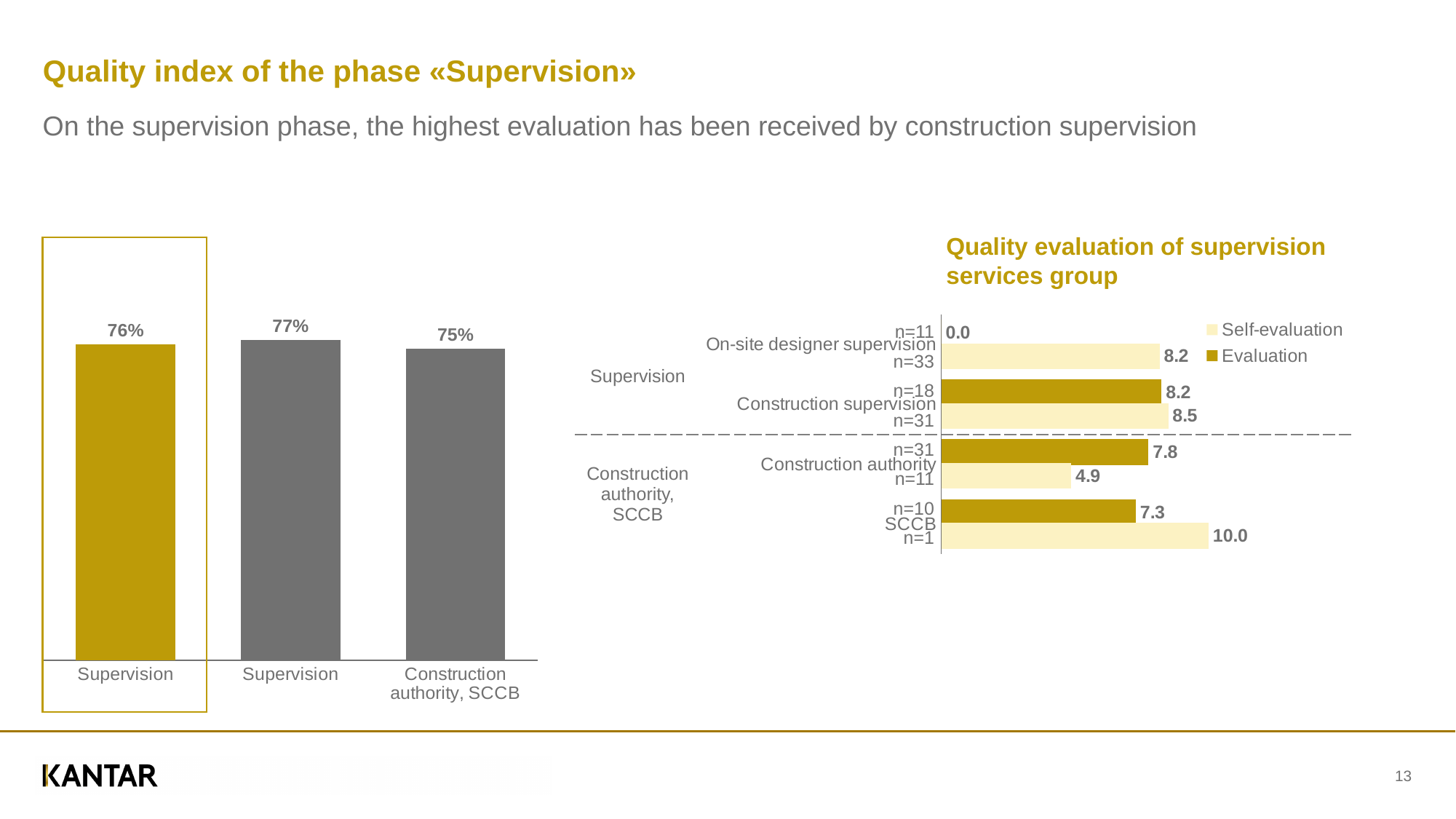

# Quality index of the phase «Supervision»
On the supervision phase, the highest evaluation has been received by construction supervision

### Chart

| Category | Series 1 |
|---|---|
| Supervision | 76.1902371548116 |
| Supervision | 77.2139750520809 |
| Construction authority, SCCB | 75.16649925754224 |
Quality evaluation of supervision services group

### Chart

| Category | Evaluation | Self-evaluation |
|---|---|---|
| On-site designer supervision | 0.0 | 8.171666453605225 |
| Construction supervision | 8.244839380180194 | 8.494758070745561 |
| Construction authority | 7.755119772526954 | 4.865593461802435 |
| SCCB | 7.278180078981496 | 10.0 |
| Supervision | n=11 |  |
| --- | --- | --- |
|  | n=33 |  |
|  | n=18 |  |
|  | n=31 |  |
| Construction authority, SCCB | n=31 |  |
|  | n=11 |  |
|  | n=10 |  |
|  | n=1 |  |
13